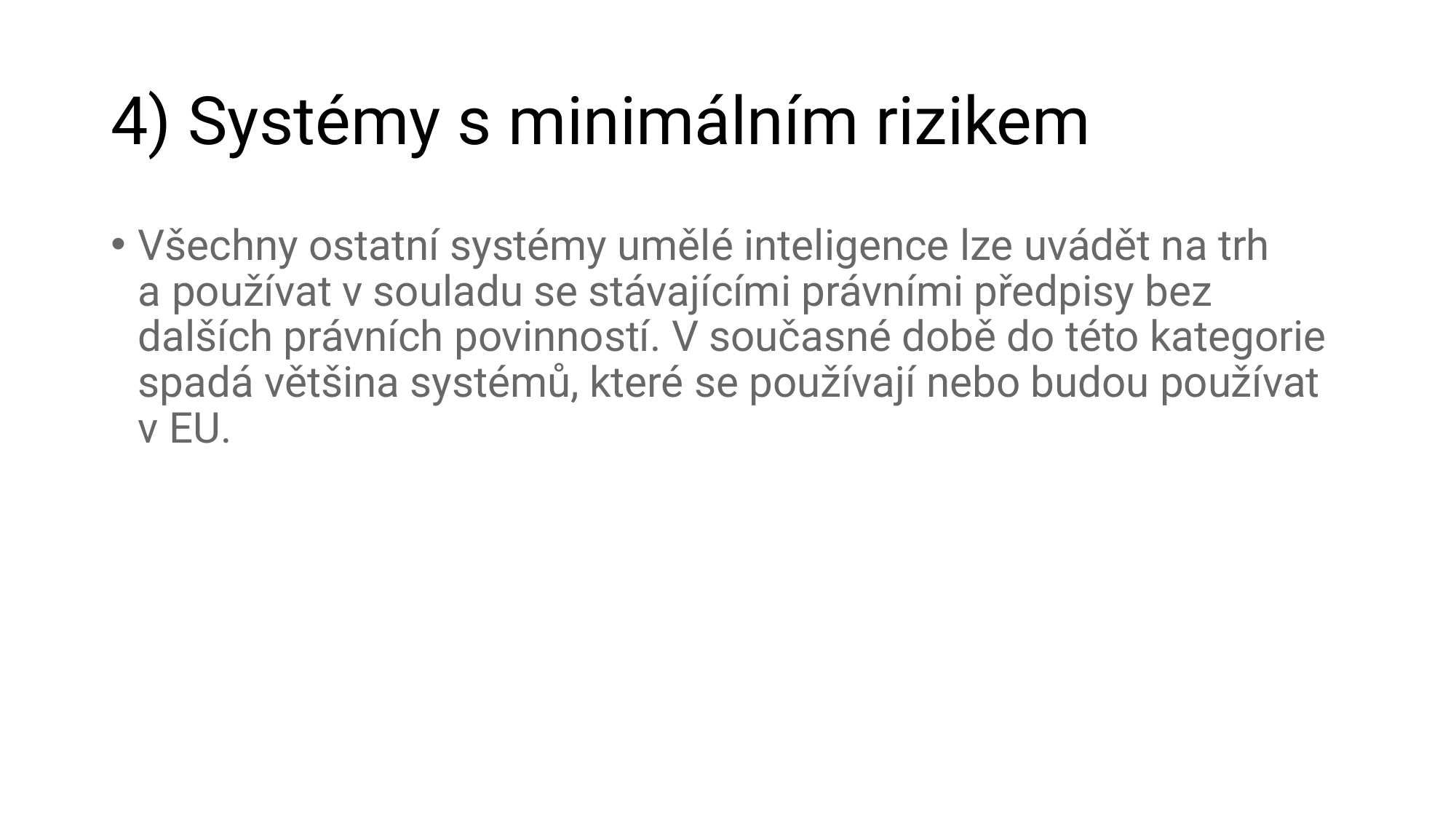

# 4) Systémy s minimálním rizikem
Všechny ostatní systémy umělé inteligence lze uvádět na trh a používat v souladu se stávajícími právními předpisy bez dalších právních povinností. V současné době do této kategorie spadá většina systémů, které se používají nebo budou používat v EU.